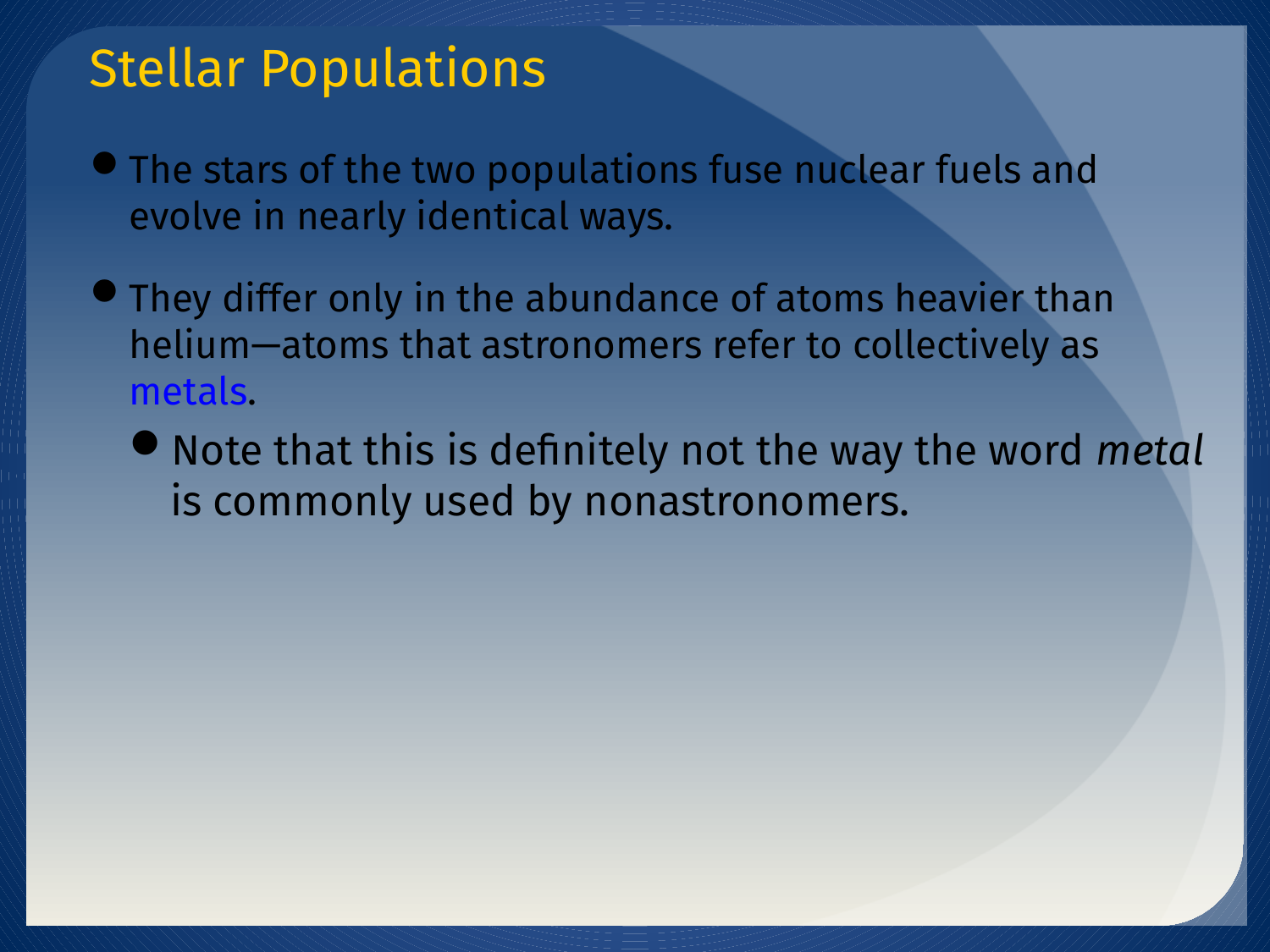

Stellar Populations
The stars of the two populations fuse nuclear fuels and evolve in nearly identical ways.
They differ only in the abundance of atoms heavier than helium—atoms that astronomers refer to collectively as metals.
Note that this is definitely not the way the word metal is commonly used by nonastronomers.